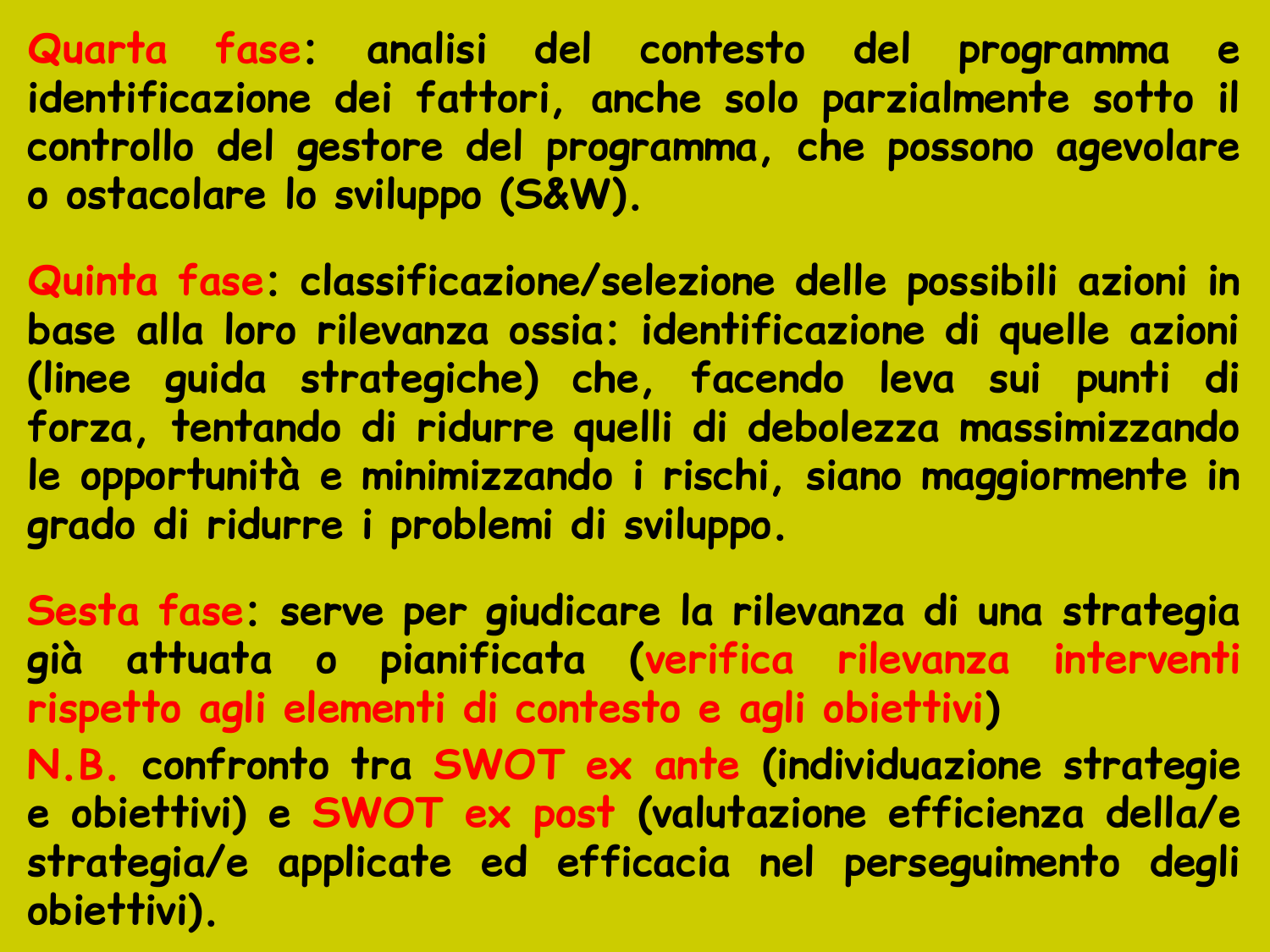

Quarta fase: analisi del contesto del programma e identificazione dei fattori, anche solo parzialmente sotto il controllo del gestore del programma, che possono agevolare o ostacolare lo sviluppo (S&W).

Quinta fase: classificazione/selezione delle possibili azioni in base alla loro rilevanza ossia: identificazione di quelle azioni (linee guida strategiche) che, facendo leva sui punti di forza, tentando di ridurre quelli di debolezza massimizzando le opportunità e minimizzando i rischi, siano maggiormente in grado di ridurre i problemi di sviluppo.

Sesta fase: serve per giudicare la rilevanza di una strategia già attuata o pianificata (verifica rilevanza interventi rispetto agli elementi di contesto e agli obiettivi)
N.B. confronto tra SWOT ex ante (individuazione strategie e obiettivi) e SWOT ex post (valutazione efficienza della/e strategia/e applicate ed efficacia nel perseguimento degli obiettivi).